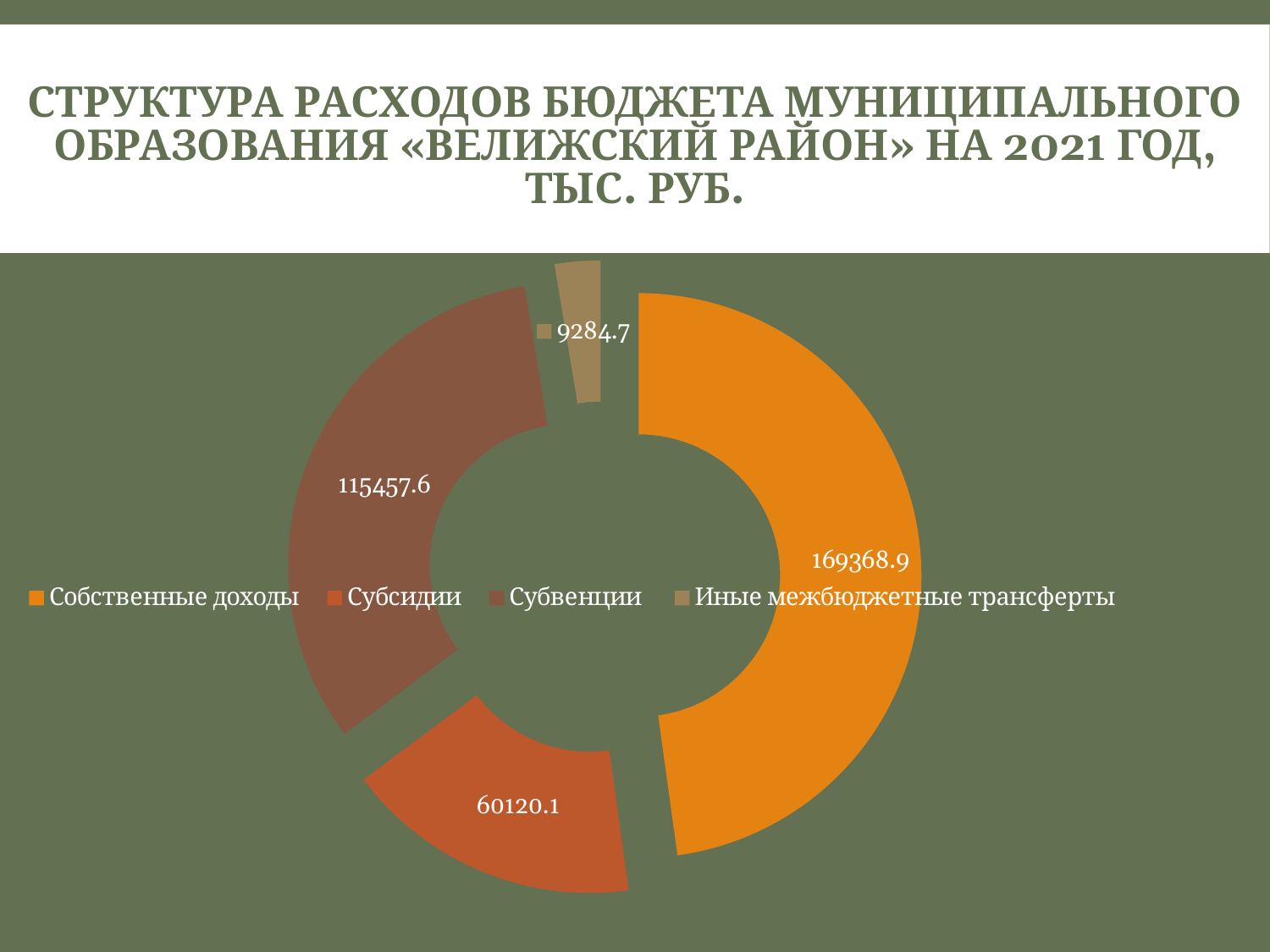

# Структура расходов бюджета муниципального образования «Велижский район» на 2021 год, тыс. руб.

### Chart

| Category | 2021 год |
|---|---|
| Собственные доходы | 169368.9 |
| Субсидии | 60120.1 |
| Субвенции  | 115457.6 |
| Иные межбюджетные трансферты | 9284.7 |